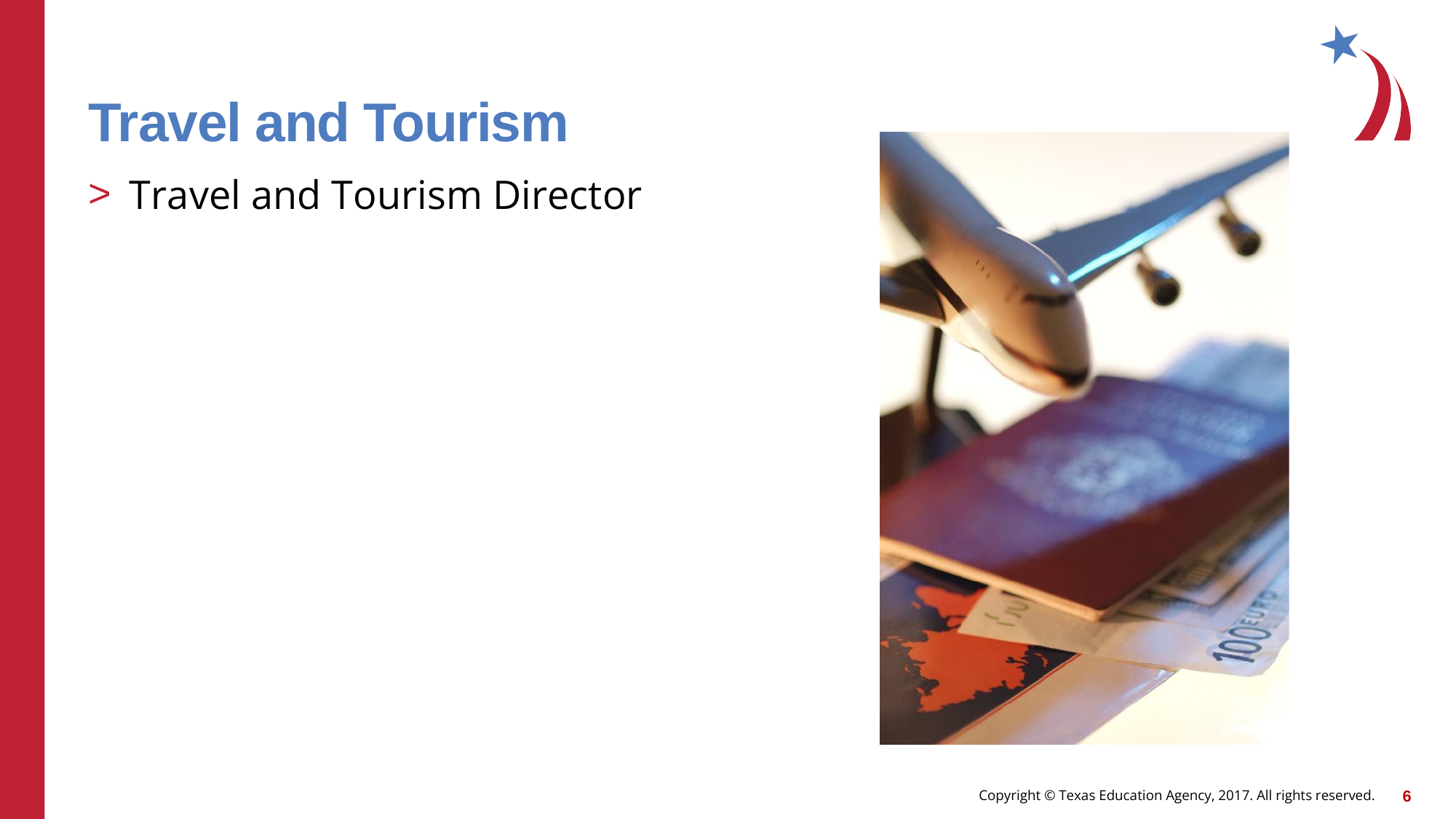

# Travel and Tourism

Travel and Tourism Director